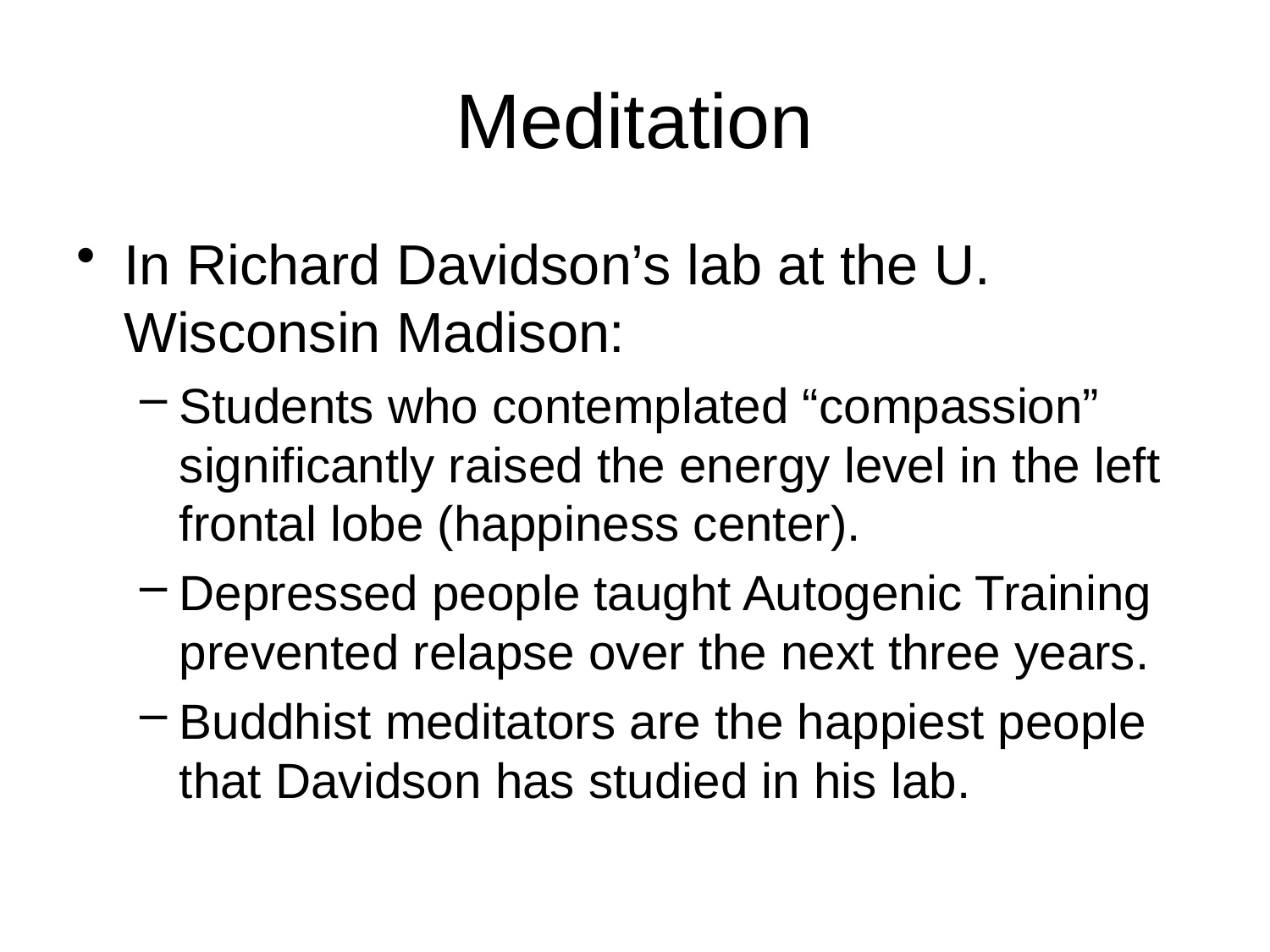

# Meditation
In Richard Davidson’s lab at the U. Wisconsin Madison:
Students who contemplated “compassion” significantly raised the energy level in the left frontal lobe (happiness center).
Depressed people taught Autogenic Training prevented relapse over the next three years.
Buddhist meditators are the happiest people that Davidson has studied in his lab.